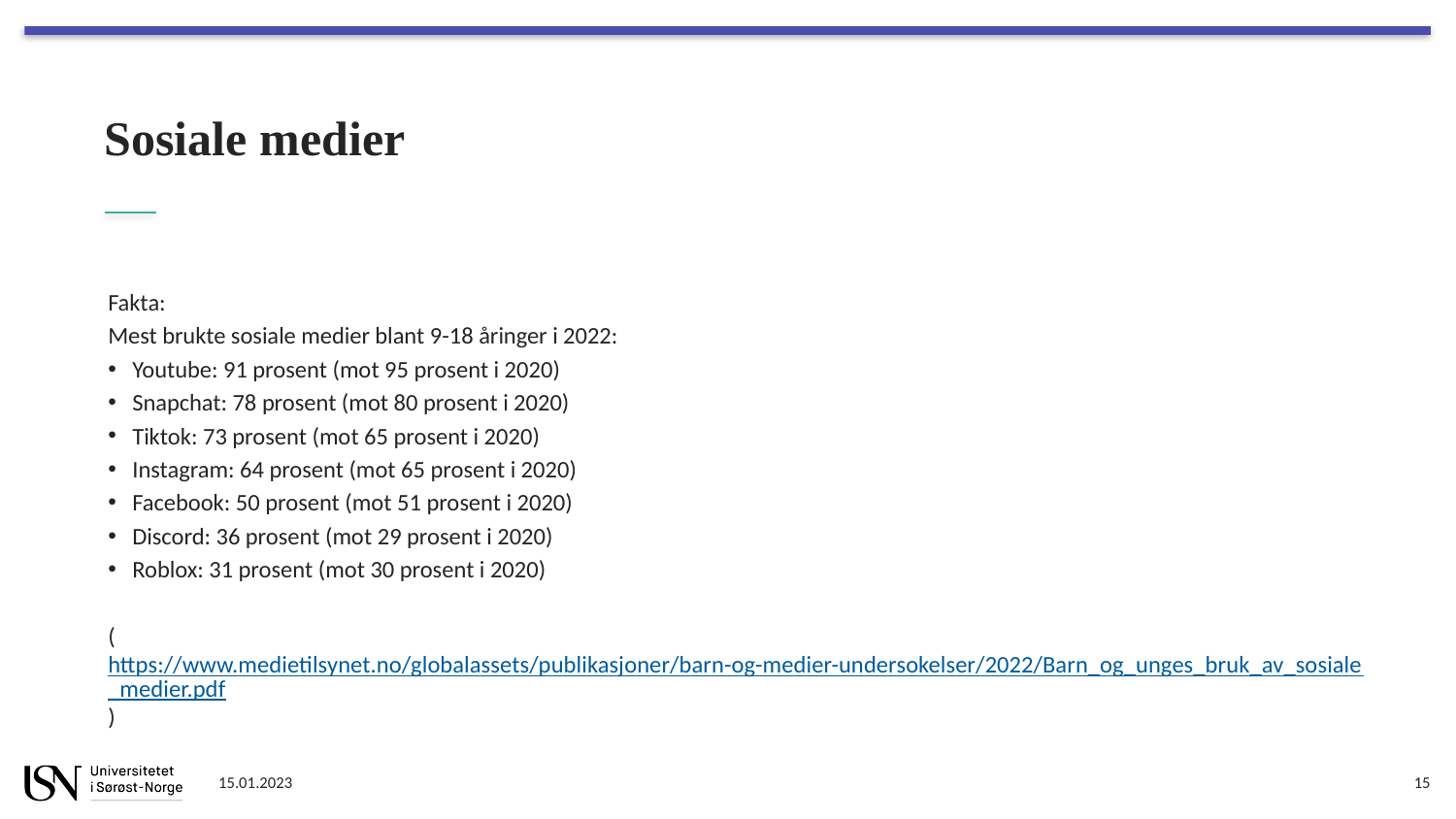

# Sosiale medier

Fakta:
Mest brukte sosiale medier blant 9-18 åringer i 2022:
Youtube: 91 prosent (mot 95 prosent i 2020)
Snapchat: 78 prosent (mot 80 prosent i 2020)
Tiktok: 73 prosent (mot 65 prosent i 2020)
Instagram: 64 prosent (mot 65 prosent i 2020)
Facebook: 50 prosent (mot 51 prosent i 2020)
Discord: 36 prosent (mot 29 prosent i 2020)
Roblox: 31 prosent (mot 30 prosent i 2020)

(https://www.medietilsynet.no/globalassets/publikasjoner/barn-og-medier-undersokelser/2022/Barn_og_unges_bruk_av_sosiale_medier.pdf)

15.01.2023
15